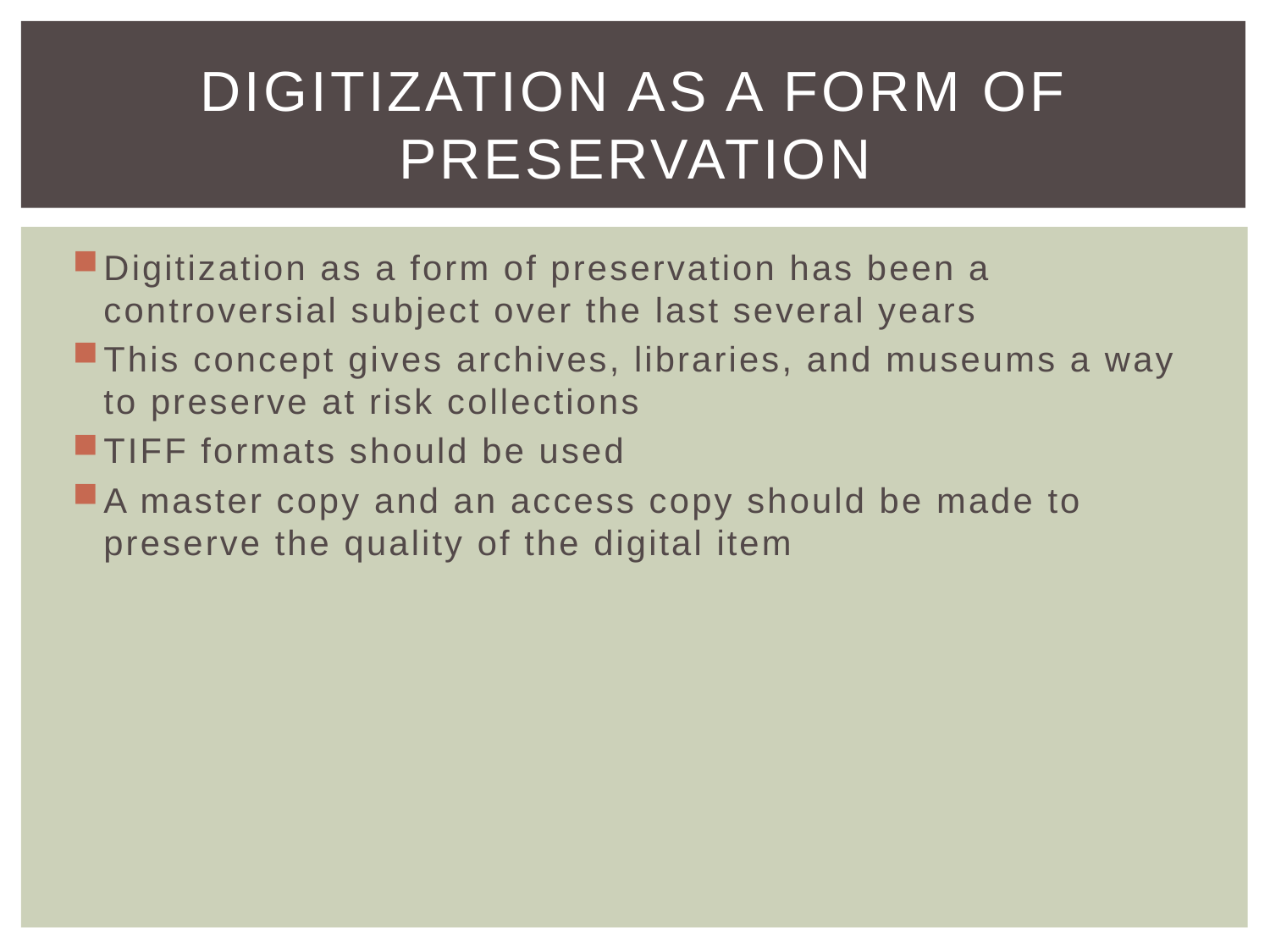

# Digitization as a Form of Preservation
Digitization as a form of preservation has been a controversial subject over the last several years
This concept gives archives, libraries, and museums a way to preserve at risk collections
TIFF formats should be used
A master copy and an access copy should be made to preserve the quality of the digital item